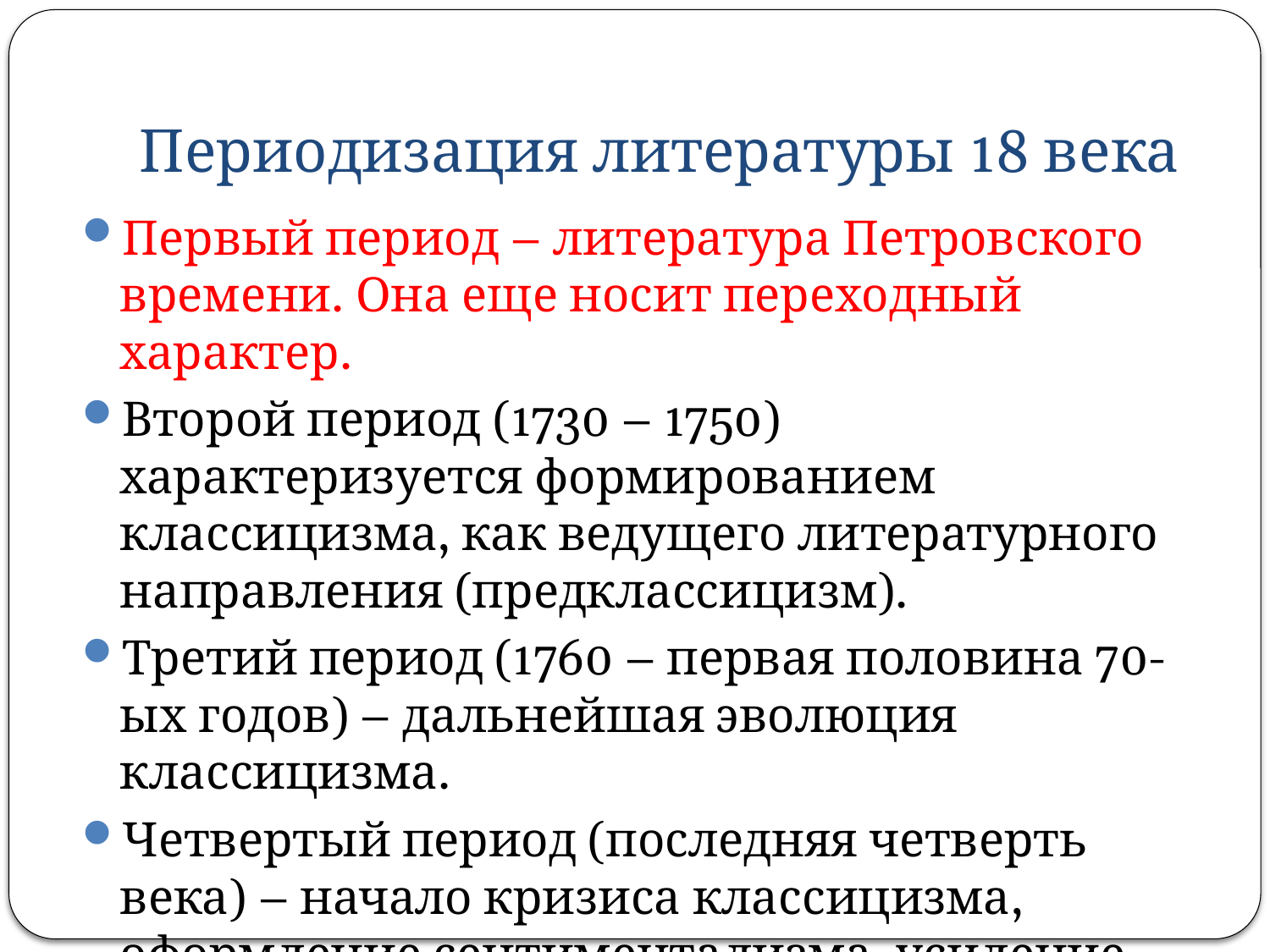

# Периодизация литературы 18 века
Первый период – литература Петровского времени. Она еще носит переходный характер.
Второй период (1730 – 1750) характеризуется формированием классицизма, как ведущего литературного направления (предклассицизм).
Третий период (1760 – первая половина 70-ых годов) – дальнейшая эволюция классицизма.
Четвертый период (последняя четверть века) – начало кризиса классицизма, оформление сентиментализма, усиление реалистических тенденций.